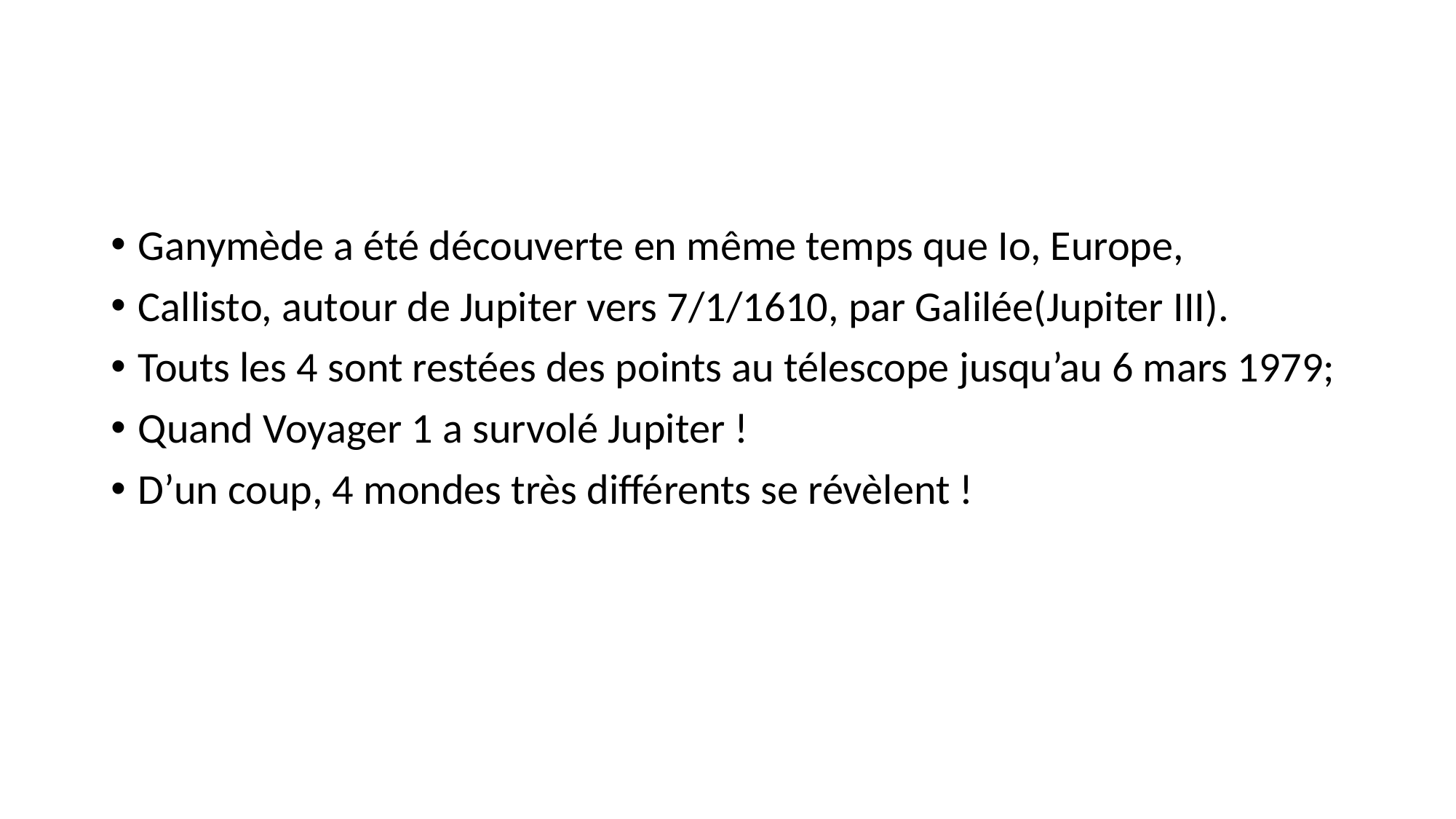

#
Ganymède a été découverte en même temps que Io, Europe,
Callisto, autour de Jupiter vers 7/1/1610, par Galilée(Jupiter III).
Touts les 4 sont restées des points au télescope jusqu’au 6 mars 1979;
Quand Voyager 1 a survolé Jupiter !
D’un coup, 4 mondes très différents se révèlent !